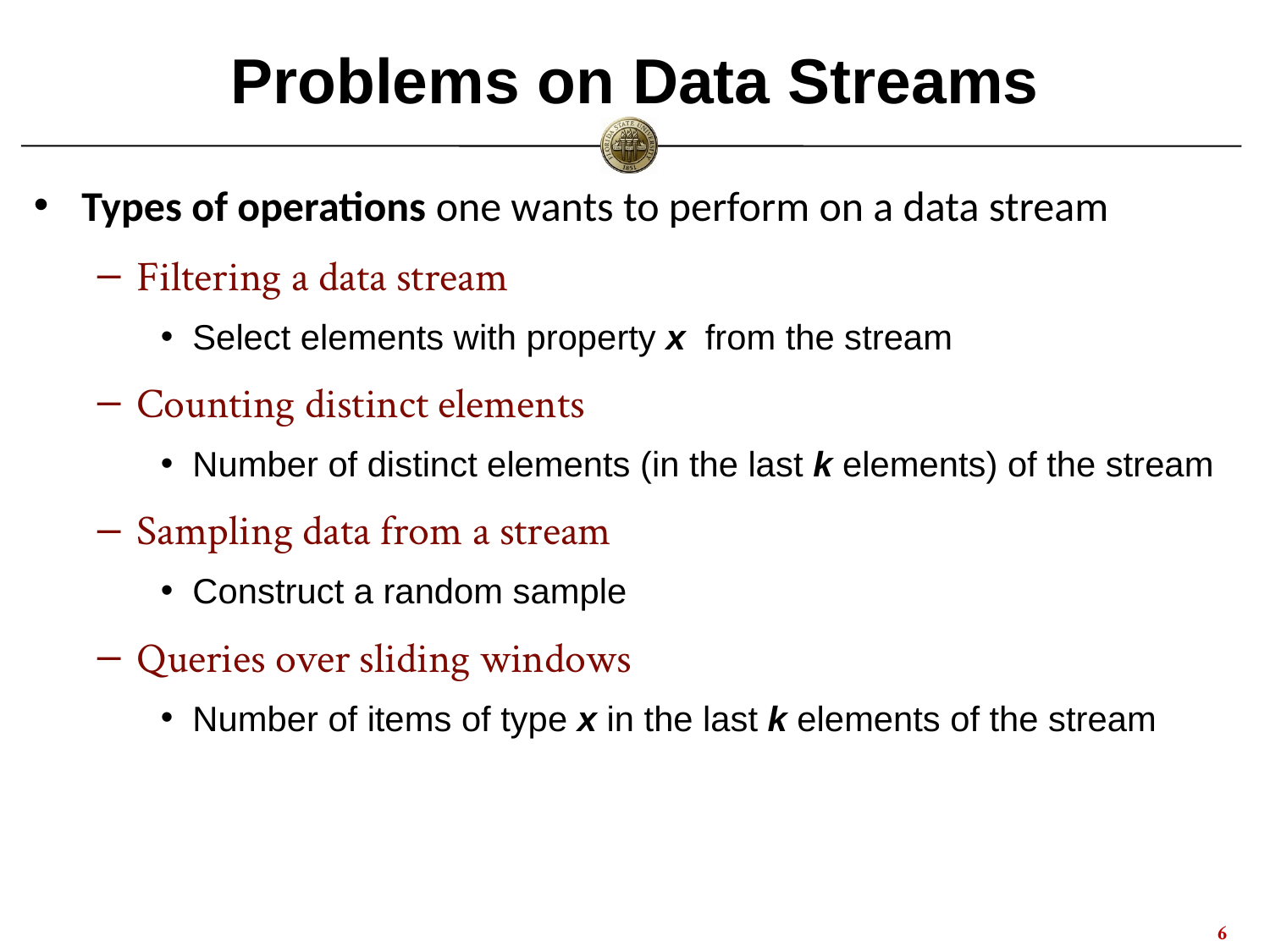

# Problems on Data Streams
Types of operations one wants to perform on a data stream
Filtering a data stream
Select elements with property x  from the stream
Counting distinct elements
Number of distinct elements (in the last k elements) of the stream
Sampling data from a stream
Construct a random sample
Queries over sliding windows
Number of items of type x in the last k elements of the stream

6